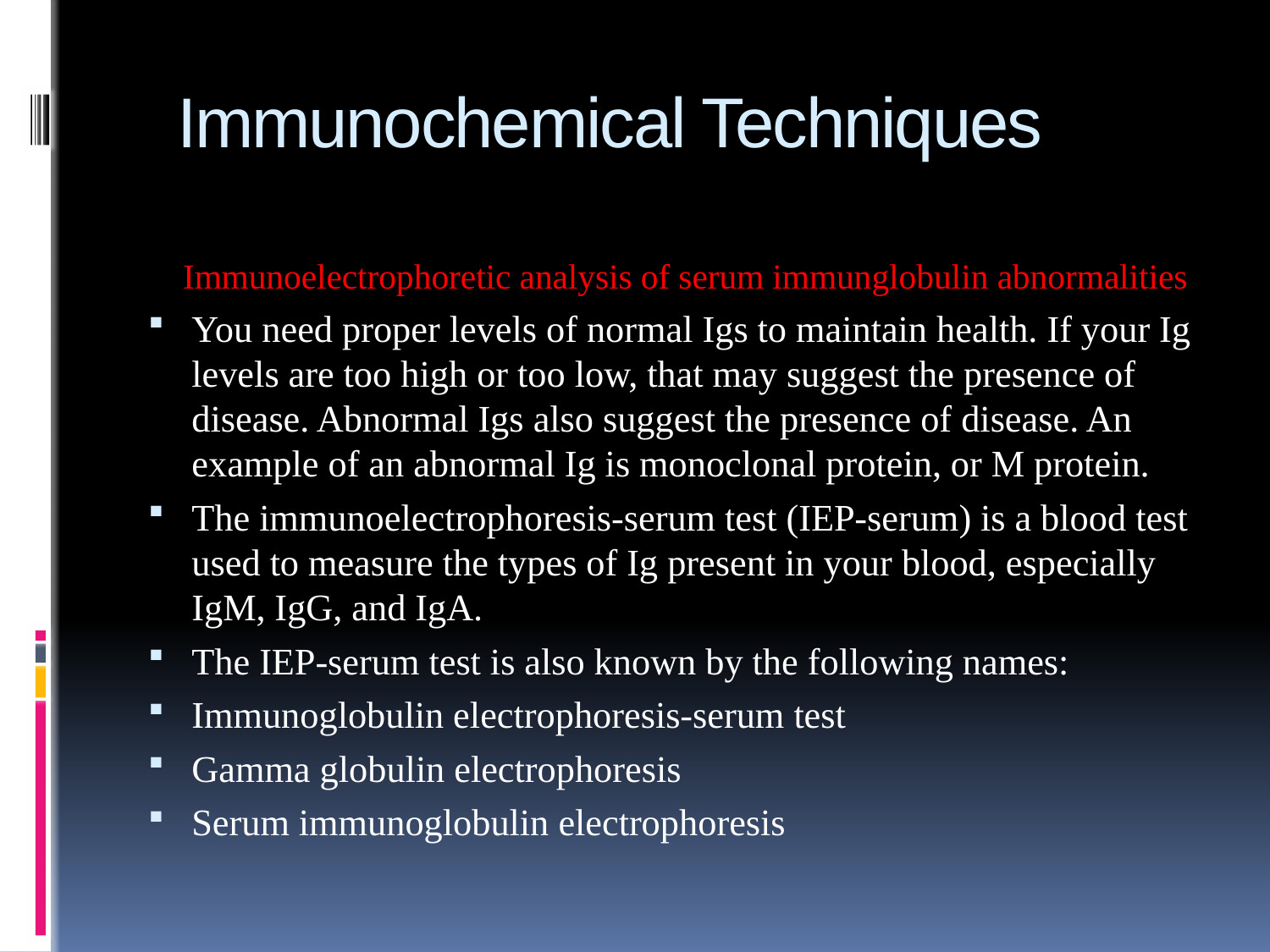

# Immunochemical Techniques
    Immunoelectrophoretic analysis of serum immunglobulin abnormalities
You need proper levels of normal Igs to maintain health. If your Ig levels are too high or too low, that may suggest the presence of disease. Abnormal Igs also suggest the presence of disease. An example of an abnormal Ig is monoclonal protein, or M protein.
The immunoelectrophoresis-serum test (IEP-serum) is a blood test used to measure the types of Ig present in your blood, especially IgM, IgG, and IgA.
The IEP-serum test is also known by the following names:
Immunoglobulin electrophoresis-serum test
Gamma globulin electrophoresis
Serum immunoglobulin electrophoresis